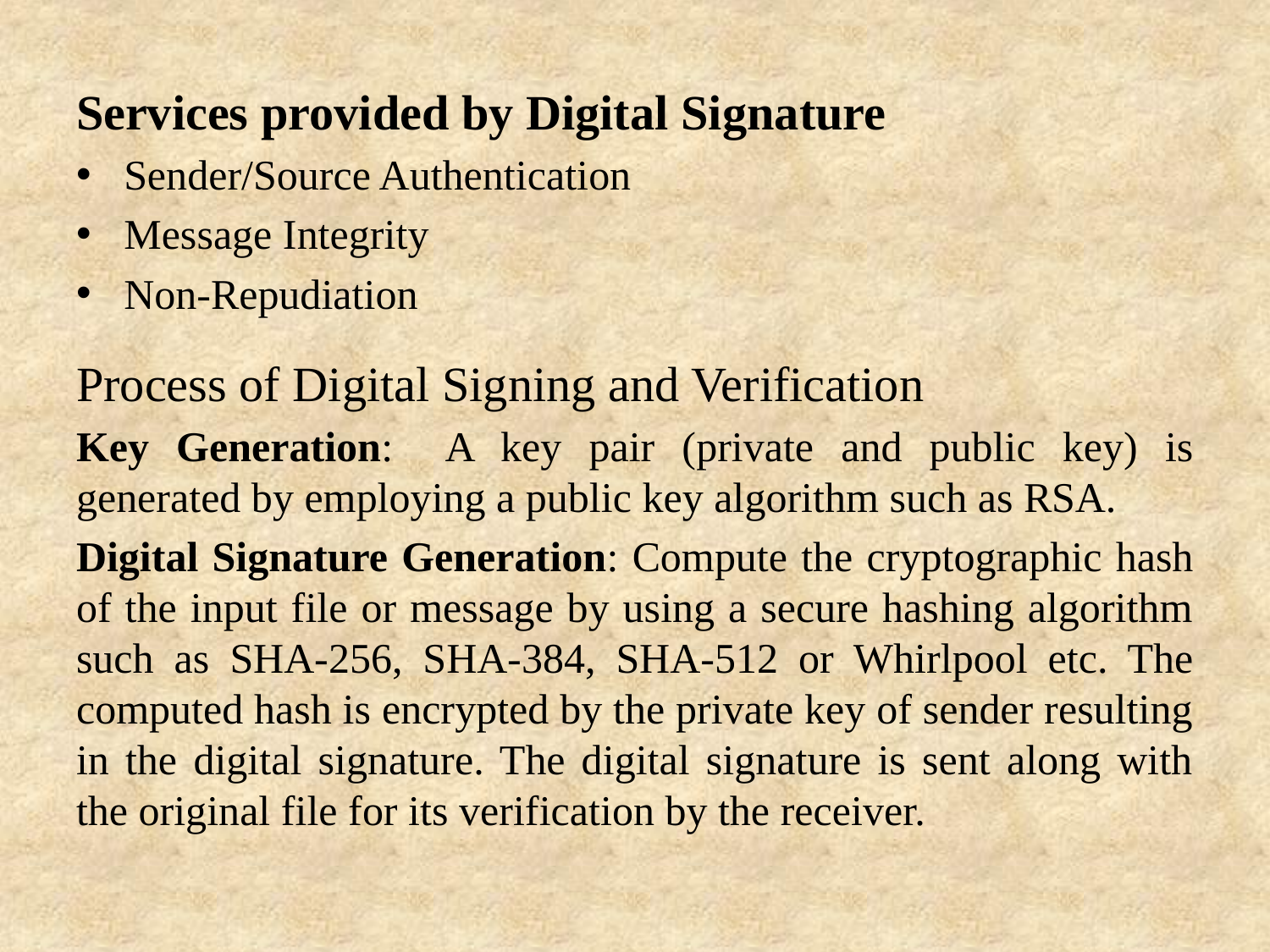

Services provided by Digital Signature
Sender/Source Authentication
Message Integrity
Non-Repudiation

Process of Digital Signing and Verification
Key Generation:  A key pair (private and public key) is generated by employing a public key algorithm such as RSA.
Digital Signature Generation: Compute the cryptographic hash of the input file or message by using a secure hashing algorithm such as SHA-256, SHA-384, SHA-512 or Whirlpool etc. The computed hash is encrypted by the private key of sender resulting in the digital signature. The digital signature is sent along with the original file for its verification by the receiver.